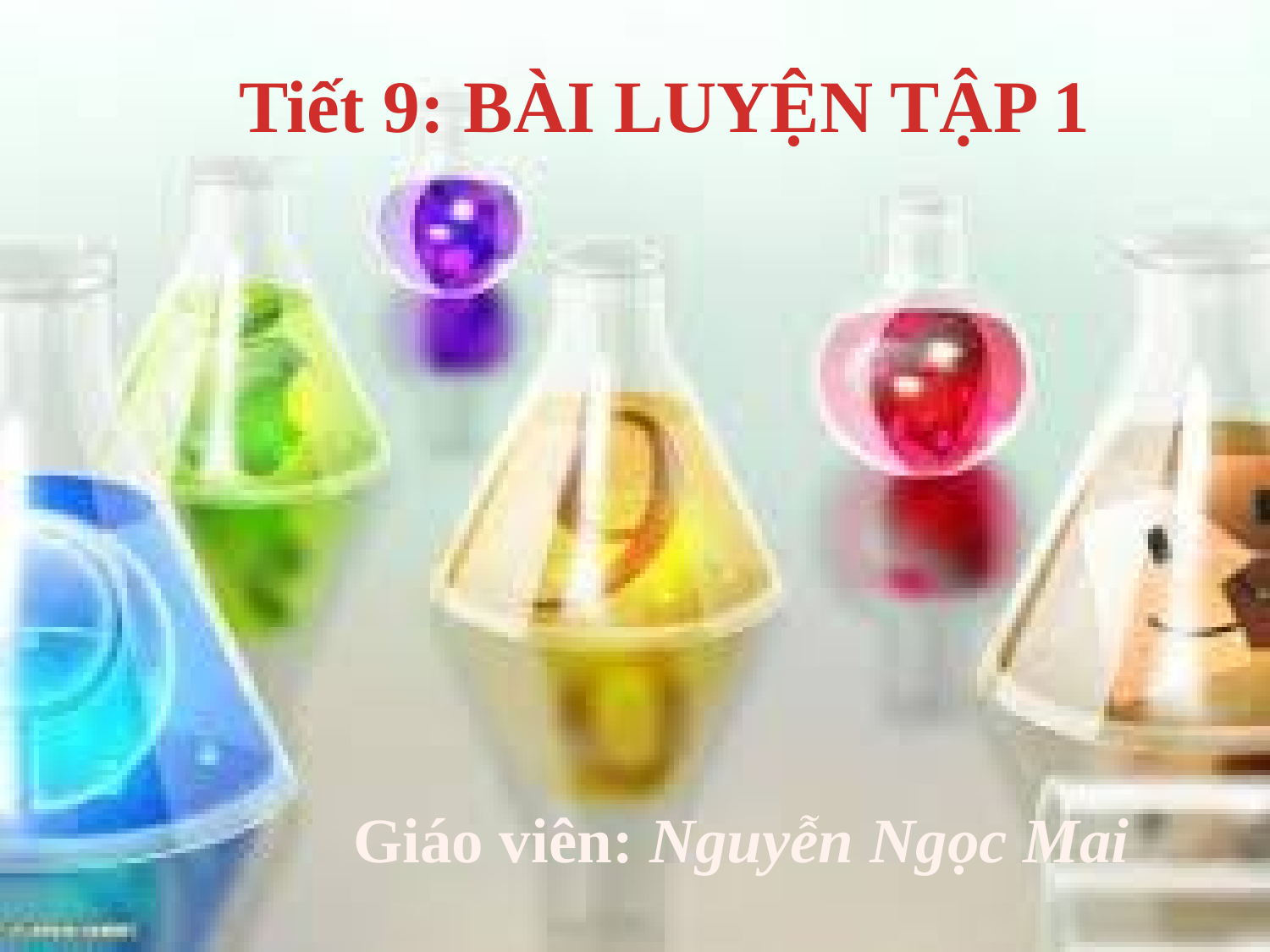

Tiết 9: BÀI LUYỆN TẬP 1
Giáo viên: Nguyễn Ngọc Mai